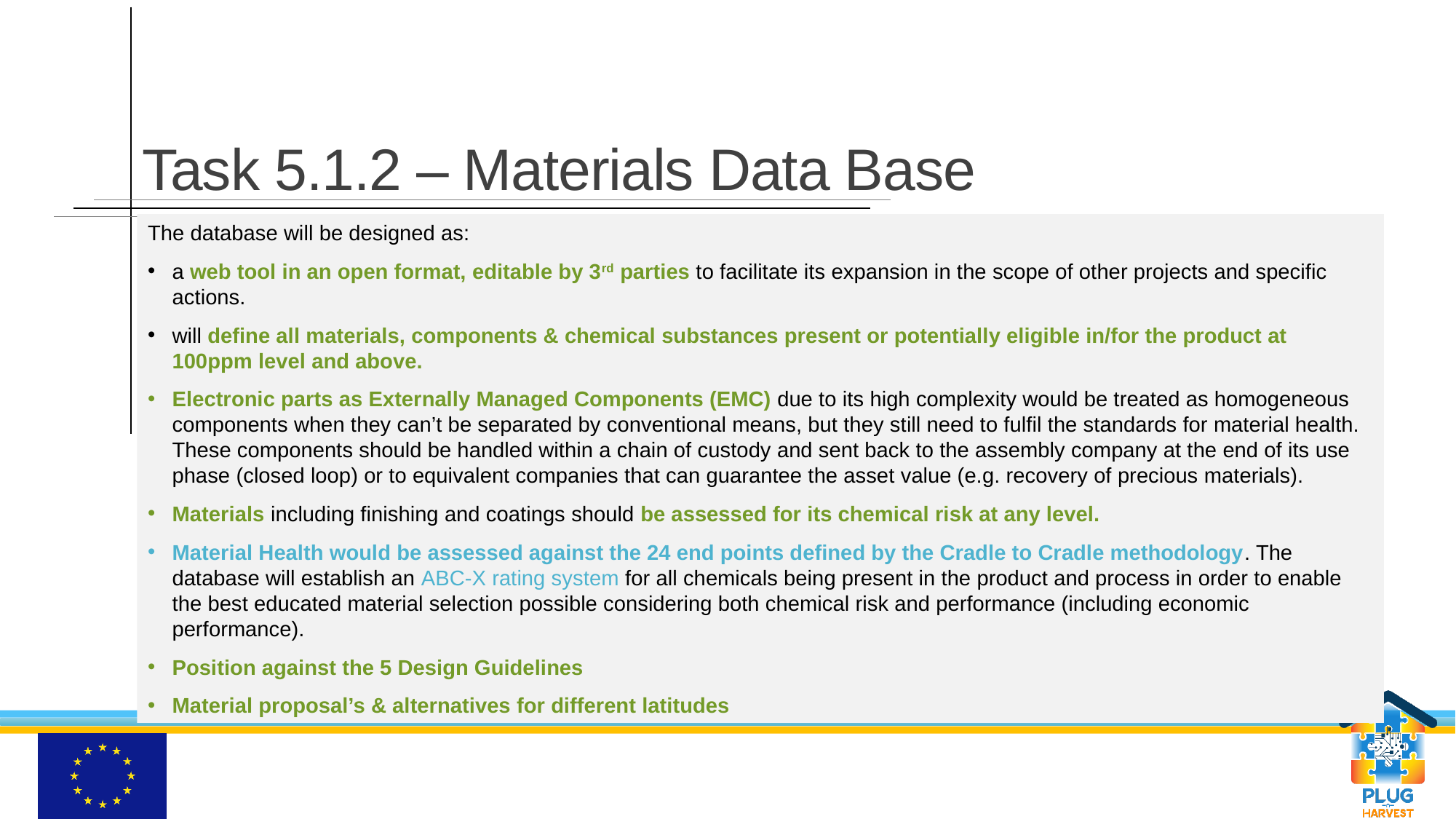

# Task 5.1.2 – Materials Data Base
The database will be designed as:
a web tool in an open format, editable by 3rd parties to facilitate its expansion in the scope of other projects and specific actions.
will define all materials, components & chemical substances present or potentially eligible in/for the product at 100ppm level and above.
Electronic parts as Externally Managed Components (EMC) due to its high complexity would be treated as homogeneous components when they can’t be separated by conventional means, but they still need to fulfil the standards for material health. These components should be handled within a chain of custody and sent back to the assembly company at the end of its use phase (closed loop) or to equivalent companies that can guarantee the asset value (e.g. recovery of precious materials).
Materials including finishing and coatings should be assessed for its chemical risk at any level.
Material Health would be assessed against the 24 end points defined by the Cradle to Cradle methodology. The database will establish an ABC-X rating system for all chemicals being present in the product and process in order to enable the best educated material selection possible considering both chemical risk and performance (including economic performance).
Position against the 5 Design Guidelines
Material proposal’s & alternatives for different latitudes